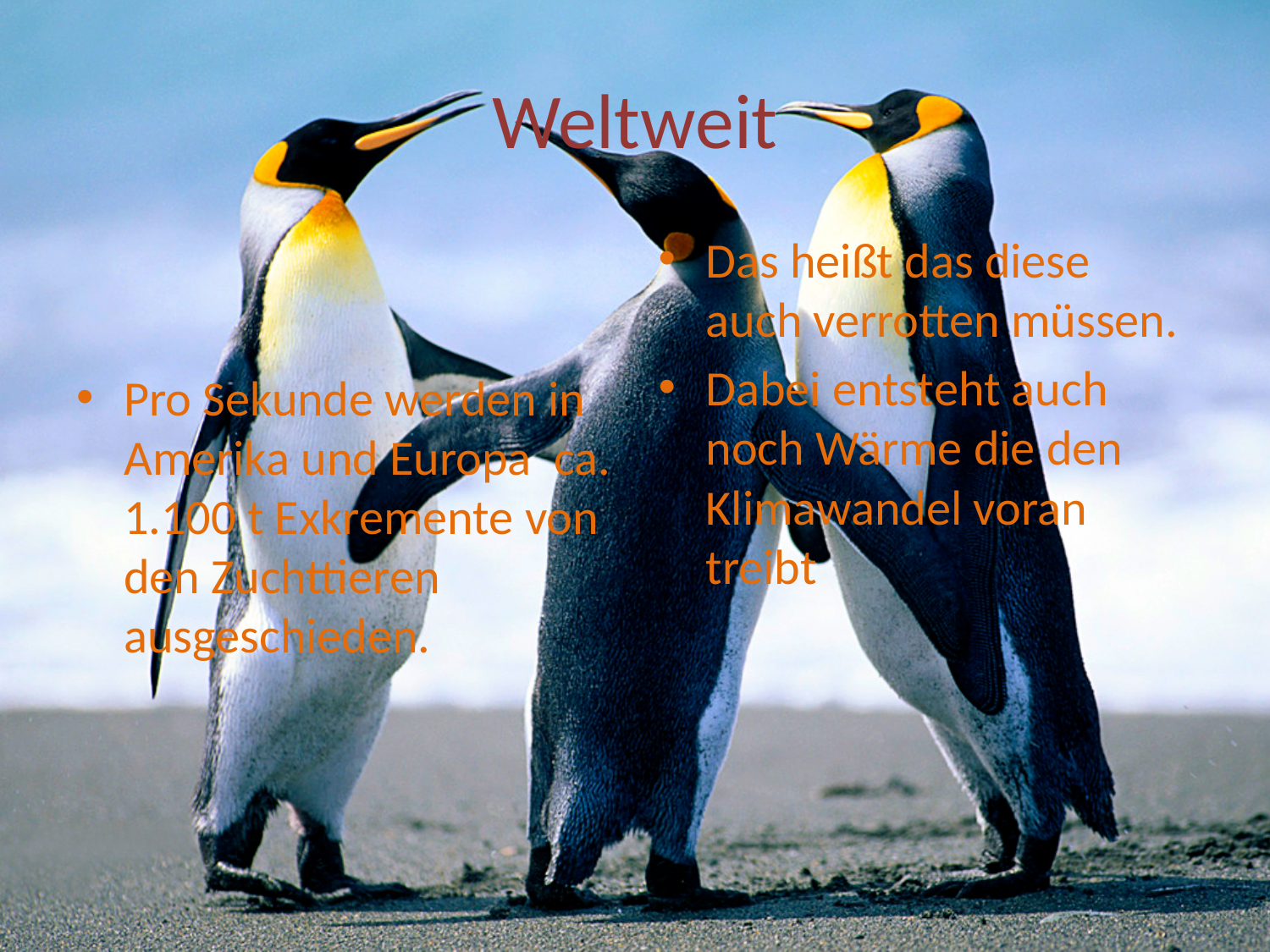

# Weltweit

Pro Sekunde werden in Amerika und Europa  ca. 1.100 t Exkremente von den Zuchttieren ausgeschieden.

Das heißt das diese auch verrotten müssen.
Dabei entsteht auch noch Wärme die den Klimawandel voran treibt